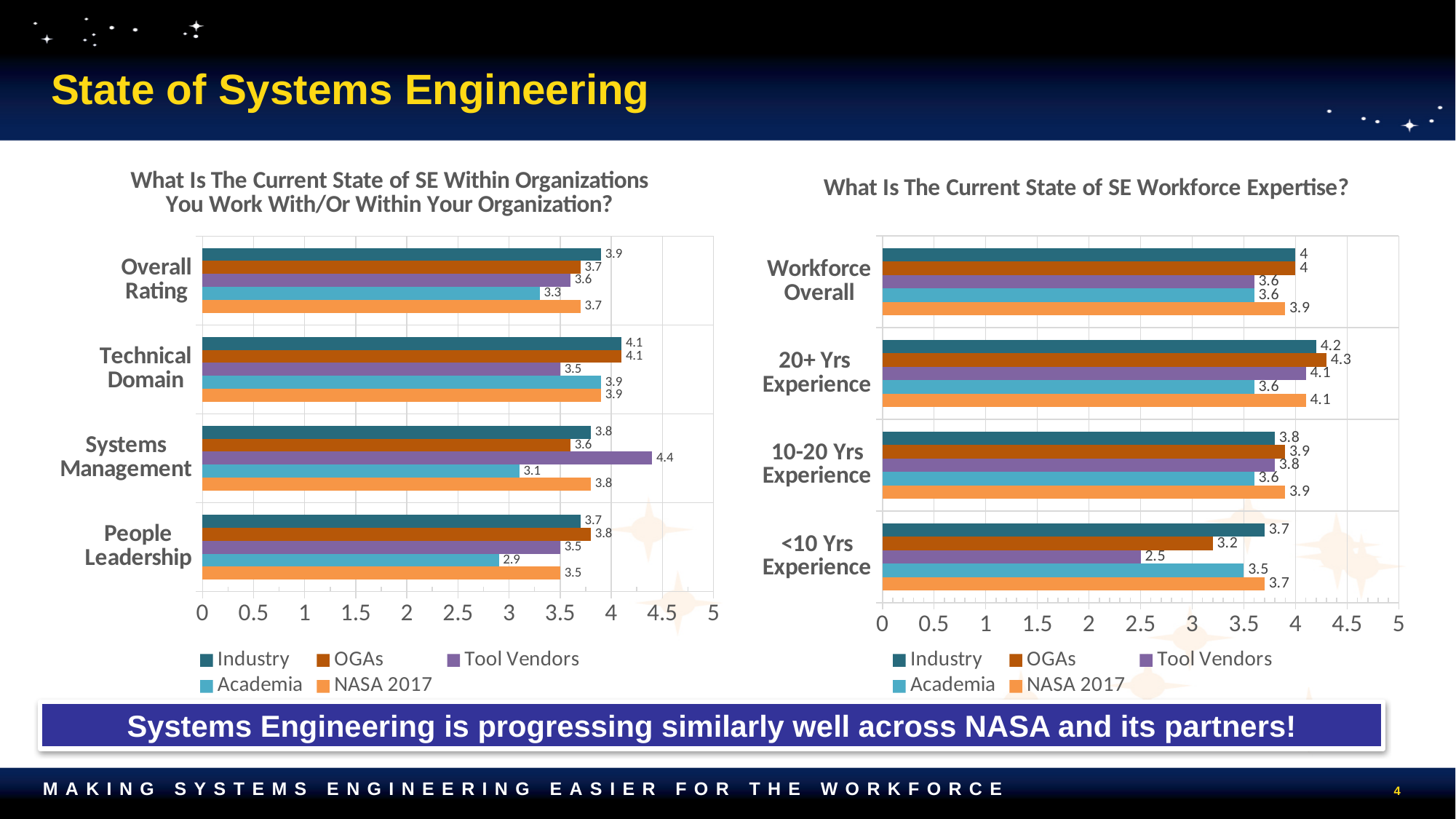

# State of Systems Engineering

### Chart: What Is The Current State of SE Within Organizations You Work With/Or Within Your Organization?

| Category | NASA 2017 | Academia | Tool Vendors | OGAs | Industry |
|---|---|---|---|---|---|
| People
Leadership | 3.5 | 2.9 | 3.5 | 3.8 | 3.7 |
| Systems
Management | 3.8 | 3.1 | 4.4 | 3.6 | 3.8 |
| Technical
Domain | 3.9 | 3.9 | 3.5 | 4.1 | 4.1 |
| Overall
Rating | 3.7 | 3.3 | 3.6 | 3.7 | 3.9 |

### Chart: What Is The Current State of SE Workforce Expertise?

| Category | NASA 2017 | Academia | Tool Vendors | OGAs | Industry |
|---|---|---|---|---|---|
| <10 Yrs
Experience | 3.7 | 3.5 | 2.5 | 3.2 | 3.7 |
| 10-20 Yrs
Experience | 3.9 | 3.6 | 3.8 | 3.9 | 3.8 |
| 20+ Yrs
Experience | 4.1 | 3.6 | 4.1 | 4.3 | 4.2 |
| Workforce
Overall | 3.9 | 3.6 | 3.6 | 4.0 | 4.0 |
Systems Engineering is progressing similarly well across NASA and its partners!
4